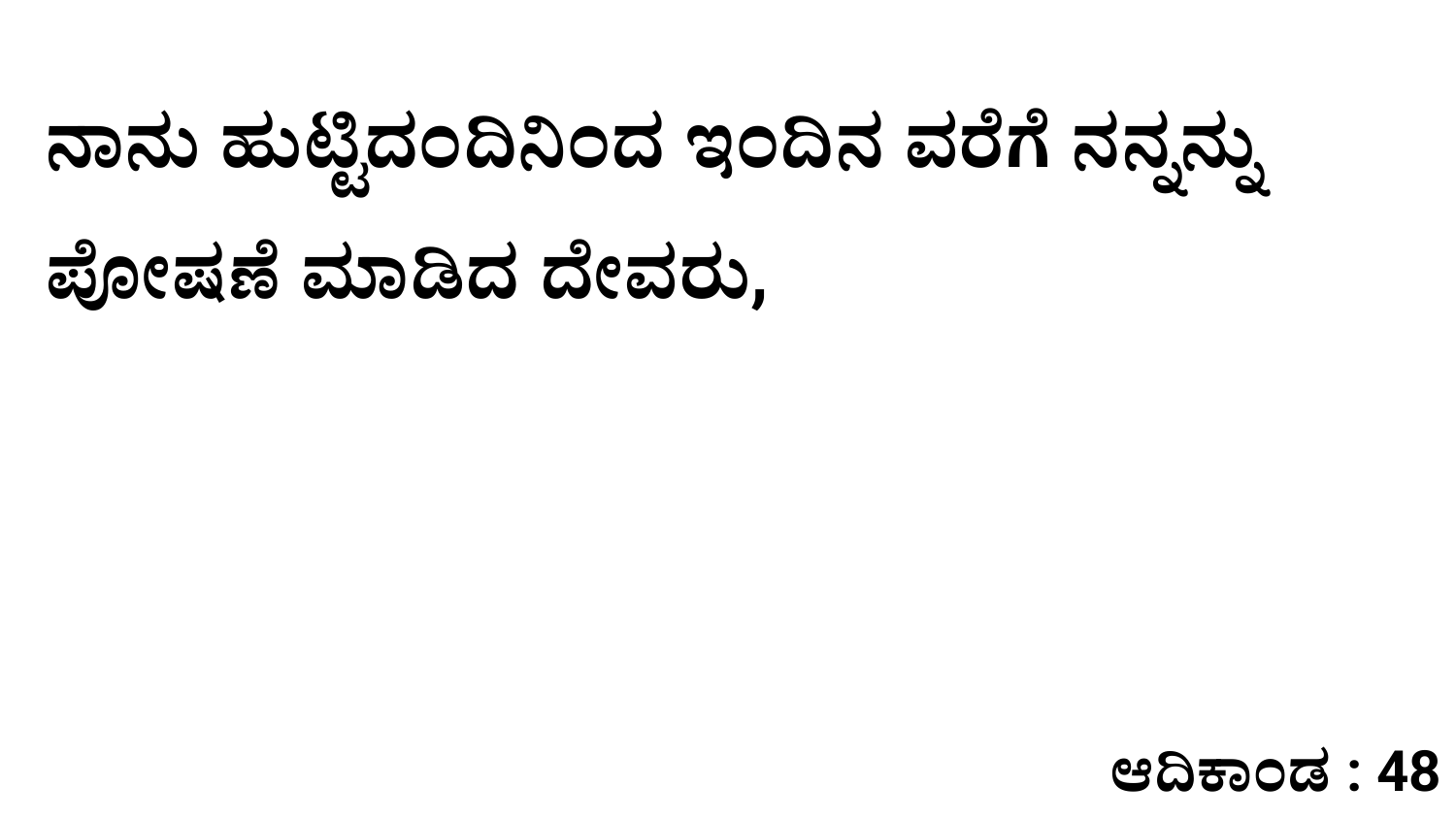

ನಾನು ಹುಟ್ಟಿದಂದಿನಿಂದ ಇಂದಿನ ವರೆಗೆ ನನ್ನನ್ನು ಪೋಷಣೆ ಮಾಡಿದ ದೇವರು,
ಆದಿಕಾಂಡ : 48